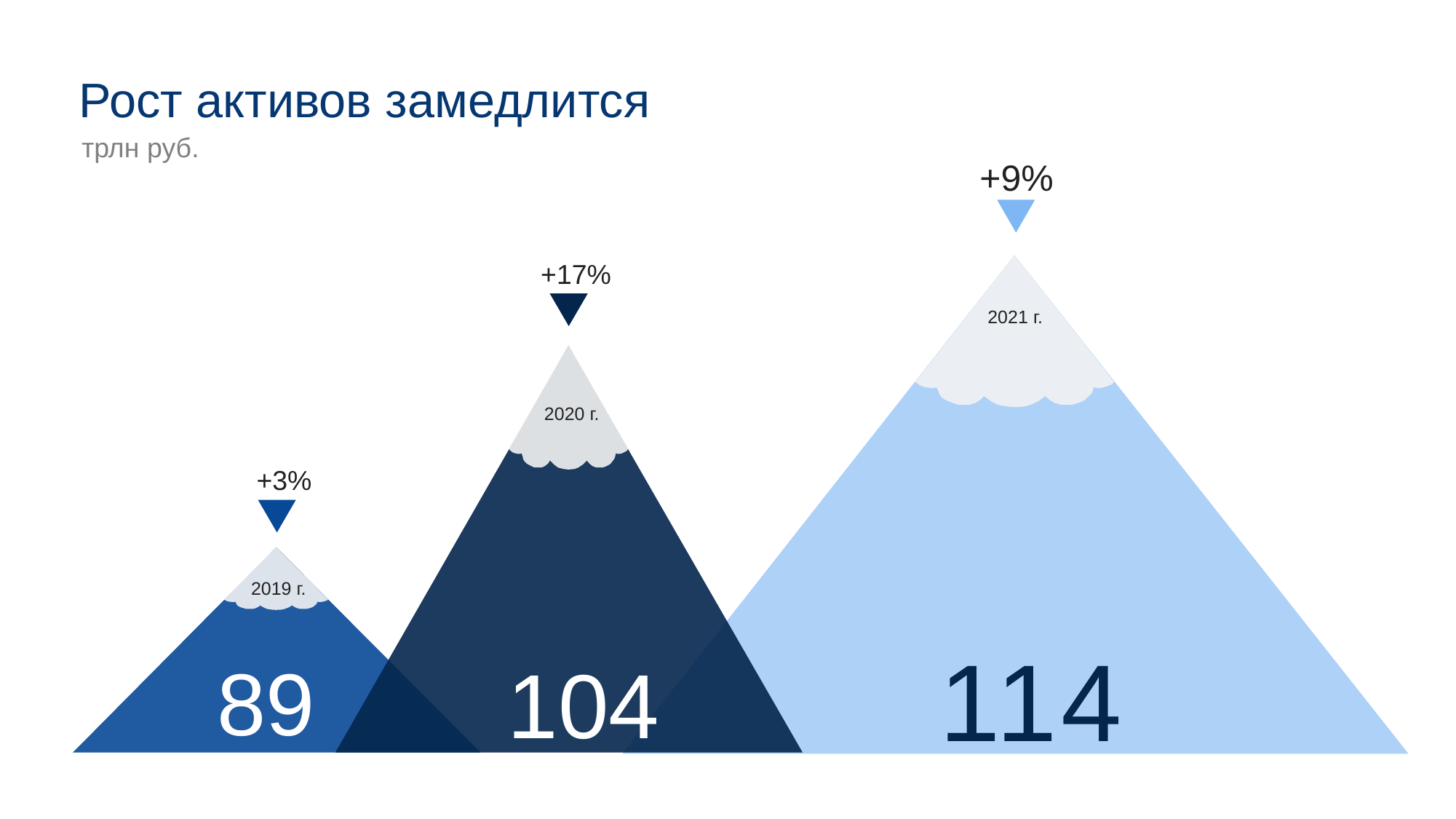

Рост активов замедлится
трлн руб.
+9%

+17%

2021 г.

2020 г.
+3%

2019 г.
114
104
89